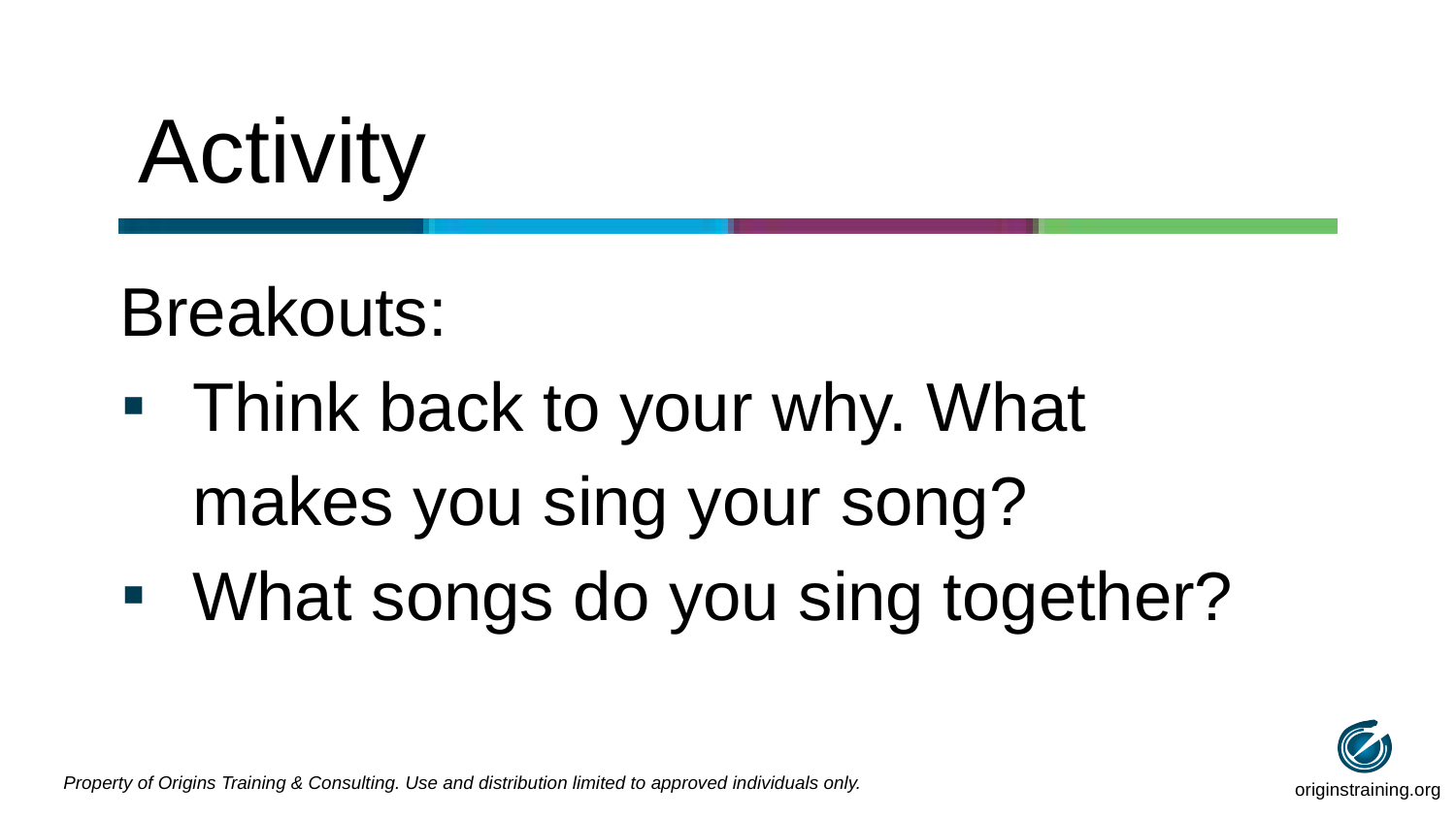

# Activity
Breakouts:
Think back to your why. What makes you sing your song?
What songs do you sing together?